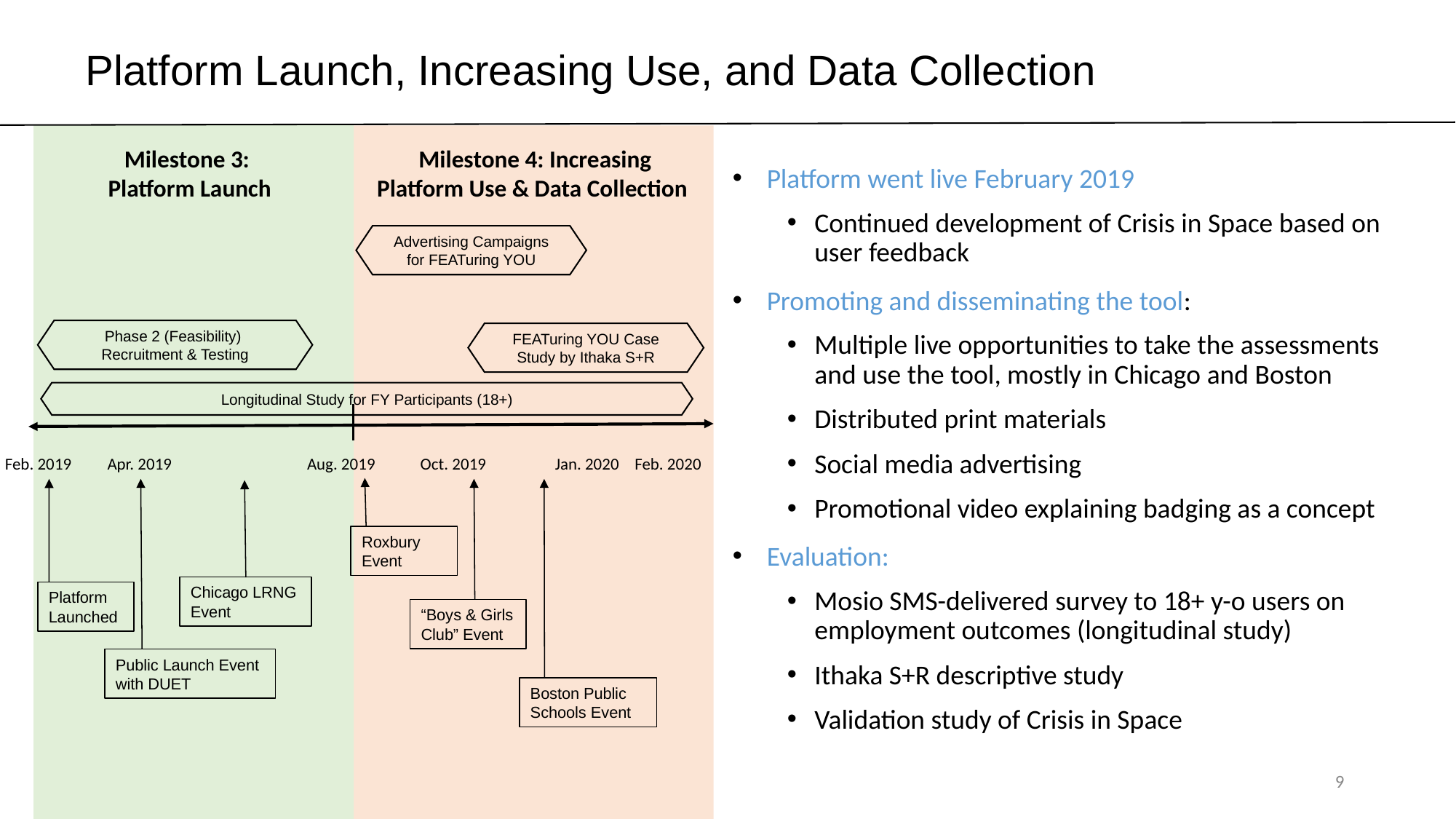

Platform Launch, Increasing Use, and Data Collection

Milestone 3:
Platform Launch

Milestone 4: Increasing Platform Use & Data Collection

Platform went live February 2019
Continued development of Crisis in Space based on user feedback
Promoting and disseminating the tool:
Multiple live opportunities to take the assessments and use the tool, mostly in Chicago and Boston
Distributed print materials
Social media advertising
Promotional video explaining badging as a concept
Evaluation:
Mosio SMS-delivered survey to 18+ y-o users on employment outcomes (longitudinal study)
Ithaka S+R descriptive study
Validation study of Crisis in Space

Advertising Campaigns for FEATuring YOU
Phase 2 (Feasibility)
Recruitment & Testing
FEATuring YOU Case Study by Ithaka S+R
Longitudinal Study for FY Participants (18+)
Feb. 2019
Apr. 2019
Aug. 2019
Oct. 2019
Jan. 2020
Feb. 2020
Roxbury Event
Chicago LRNG Event
Platform Launched
“Boys & Girls Club” Event
Public Launch Event with DUET
Boston Public Schools Event
9